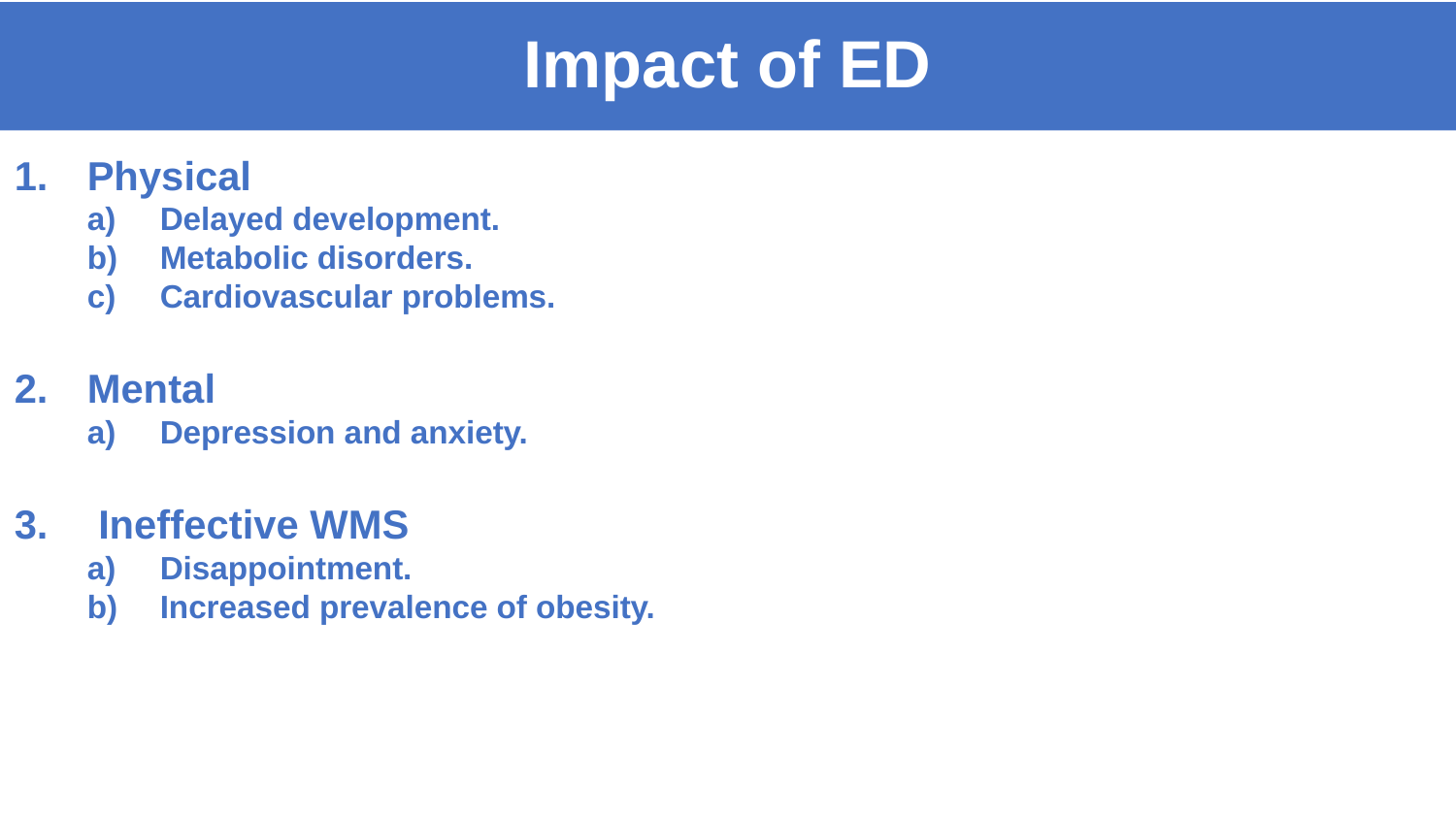

# Impact of ED
Physical
Delayed development.
Metabolic disorders.
Cardiovascular problems.

Mental
Depression and anxiety.

 Ineffective WMS
Disappointment.
Increased prevalence of obesity.